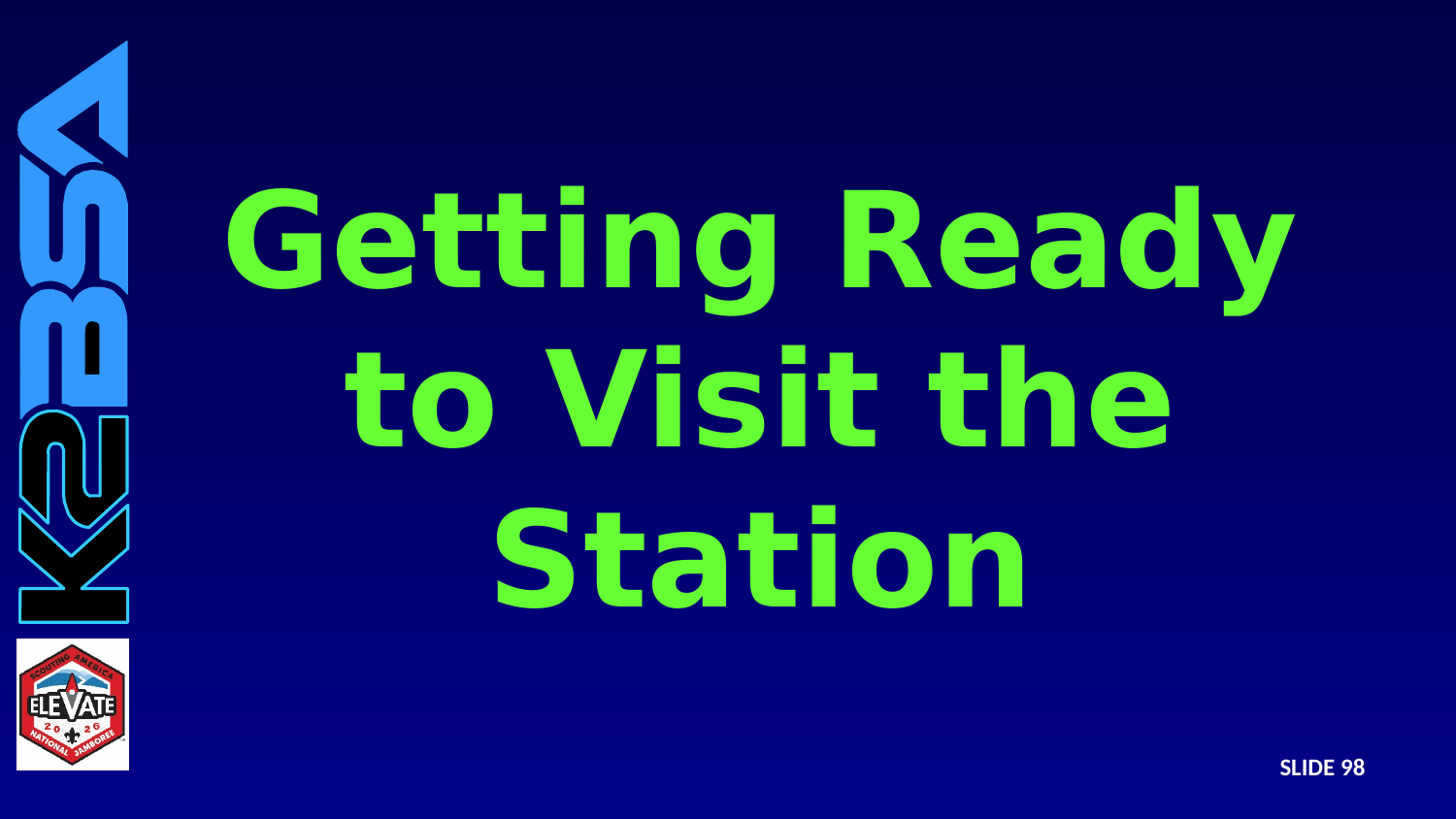

Getting Ready to Visit the Station
SLIDE 98